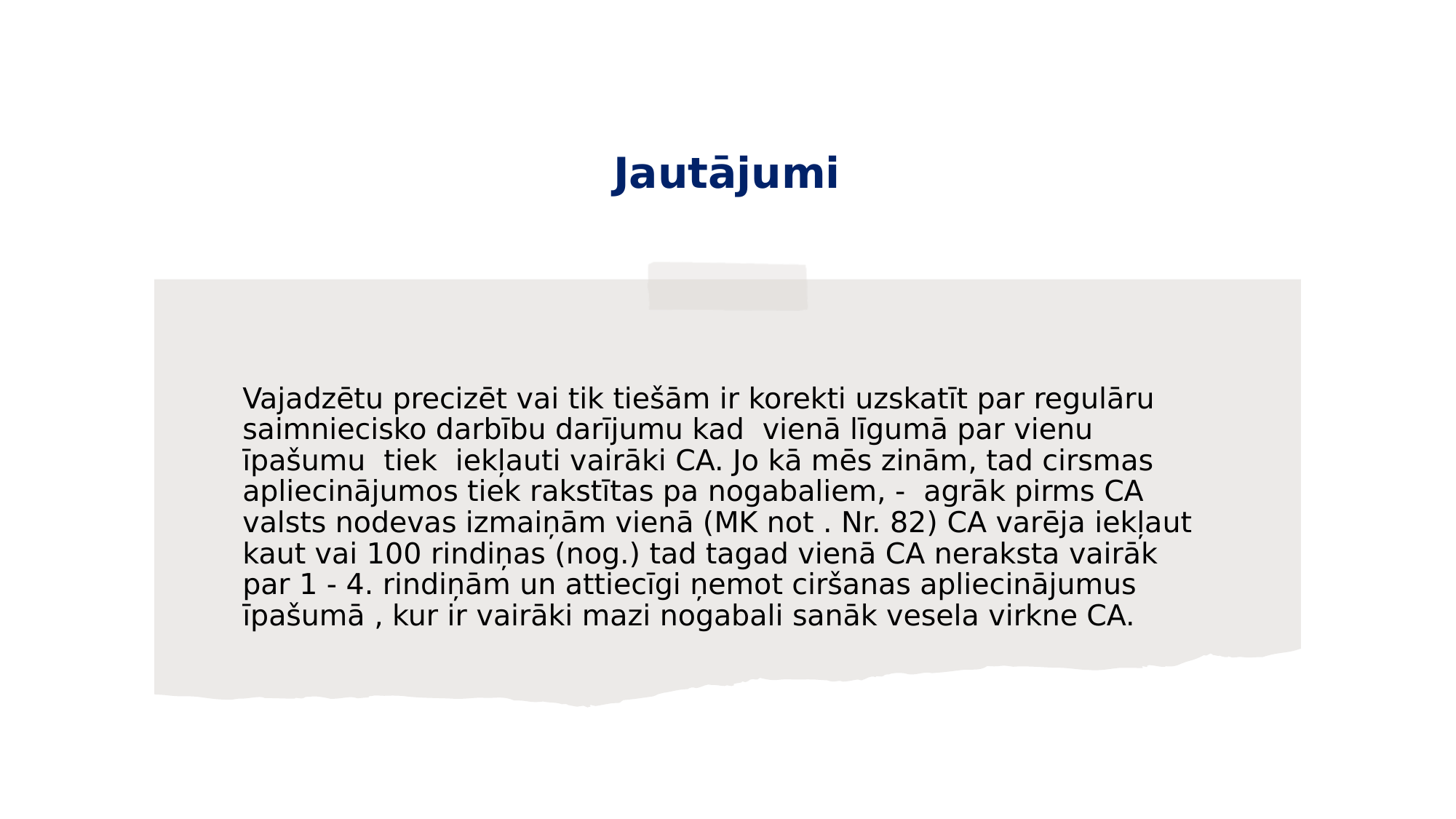

# Jautājumi

Vajadzētu precizēt vai tik tiešām ir korekti uzskatīt par regulāru  saimniecisko darbību darījumu kad  vienā līgumā par vienu  īpašumu  tiek  iekļauti vairāki CA. Jo kā mēs zinām, tad cirsmas apliecinājumos tiek rakstītas pa nogabaliem, -  agrāk pirms CA valsts nodevas izmaiņām vienā (MK not . Nr. 82) CA varēja iekļaut kaut vai 100 rindiņas (nog.) tad tagad vienā CA neraksta vairāk par 1 - 4. rindiņām un attiecīgi ņemot ciršanas apliecinājumus īpašumā , kur ir vairāki mazi nogabali sanāk vesela virkne CA.